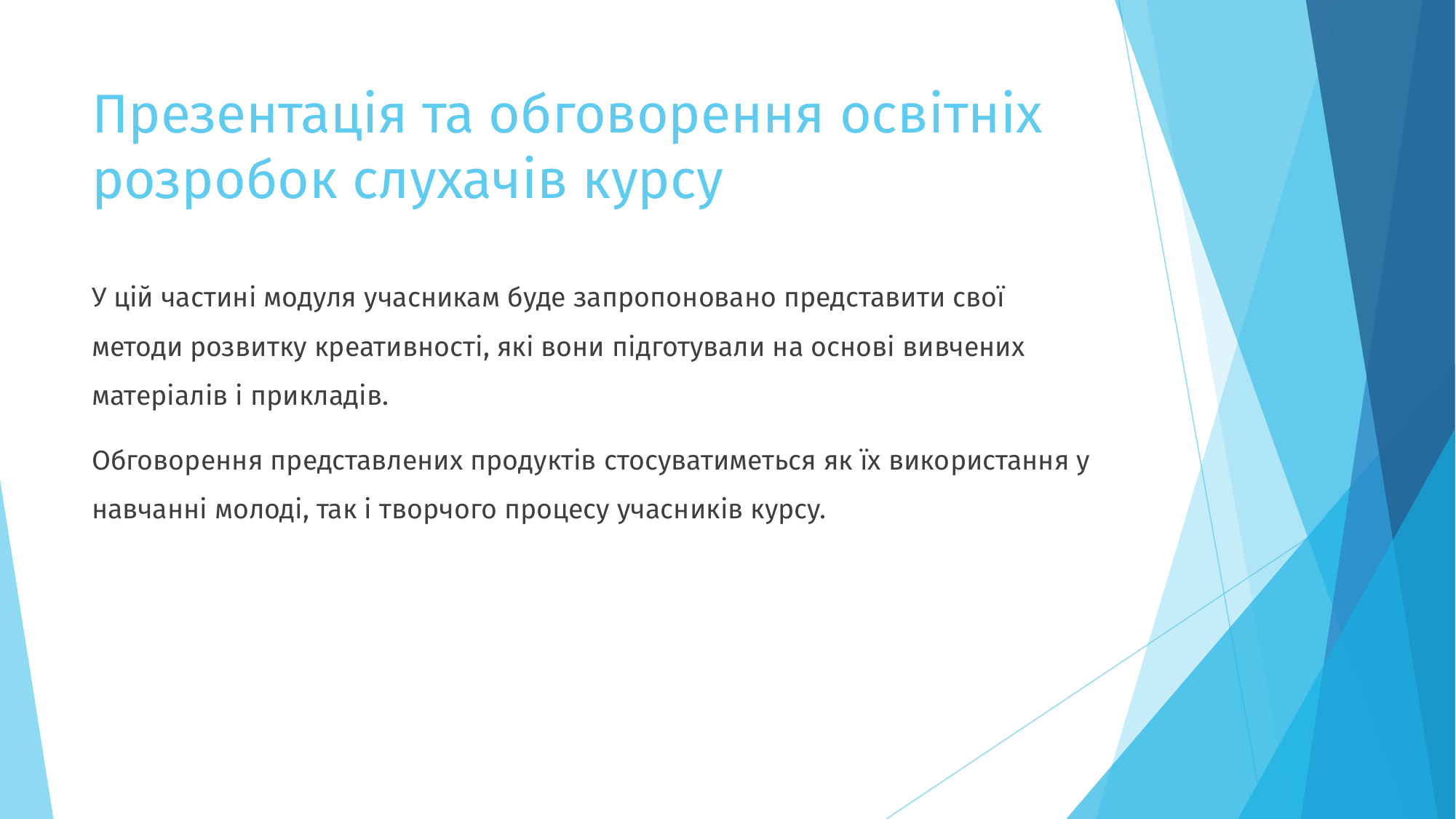

# Презентація та обговорення освітніх розробок слухачів курсу
У цій частині модуля учасникам буде запропоновано представити свої методи розвитку креативності, які вони підготували на основі вивчених матеріалів і прикладів.
Обговорення представлених продуктів стосуватиметься як їх використання у навчанні молоді, так і творчого процесу учасників курсу.